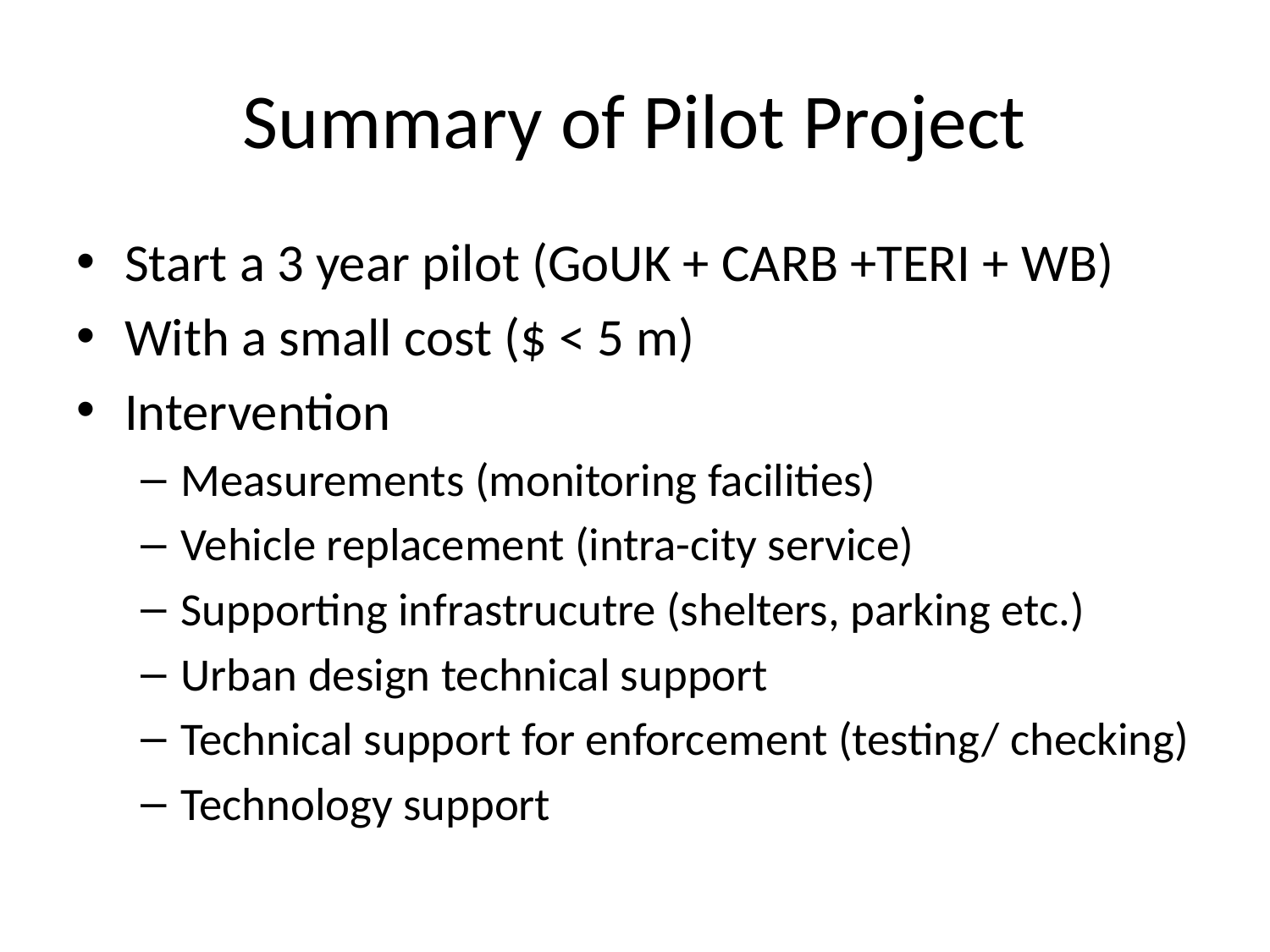

# Summary of Pilot Project
Start a 3 year pilot (GoUK + CARB +TERI + WB)
With a small cost ($ < 5 m)
Intervention
Measurements (monitoring facilities)
Vehicle replacement (intra-city service)
Supporting infrastrucutre (shelters, parking etc.)
Urban design technical support
Technical support for enforcement (testing/ checking)
Technology support